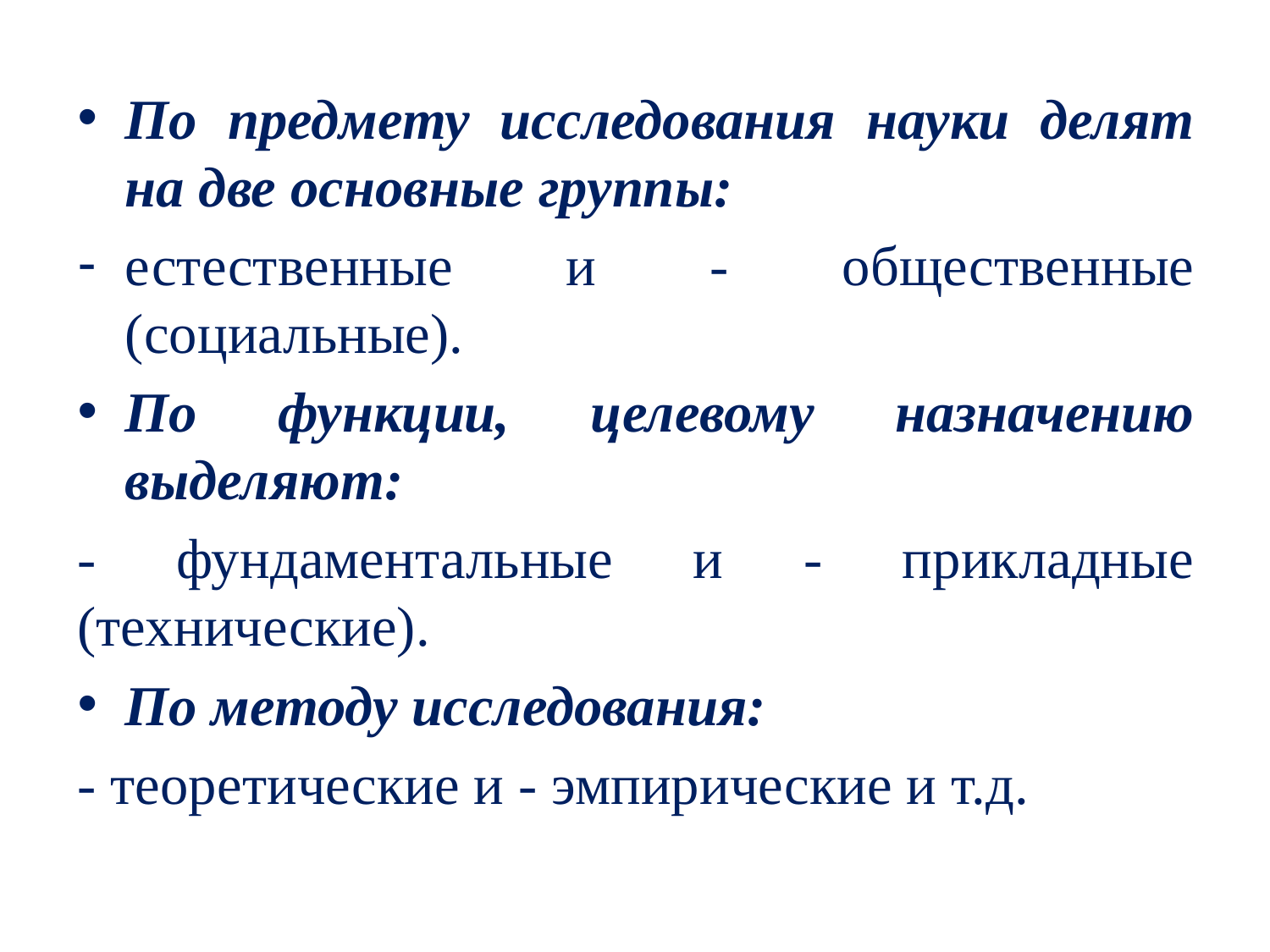

По предмету исследования науки делят на две основные группы:
естественные и - общественные (социальные).
По функции, целевому назначению выделяют:
- фундаментальные и - прикладные (технические).
По методу исследования:
- теоретические и - эмпирические и т.д.